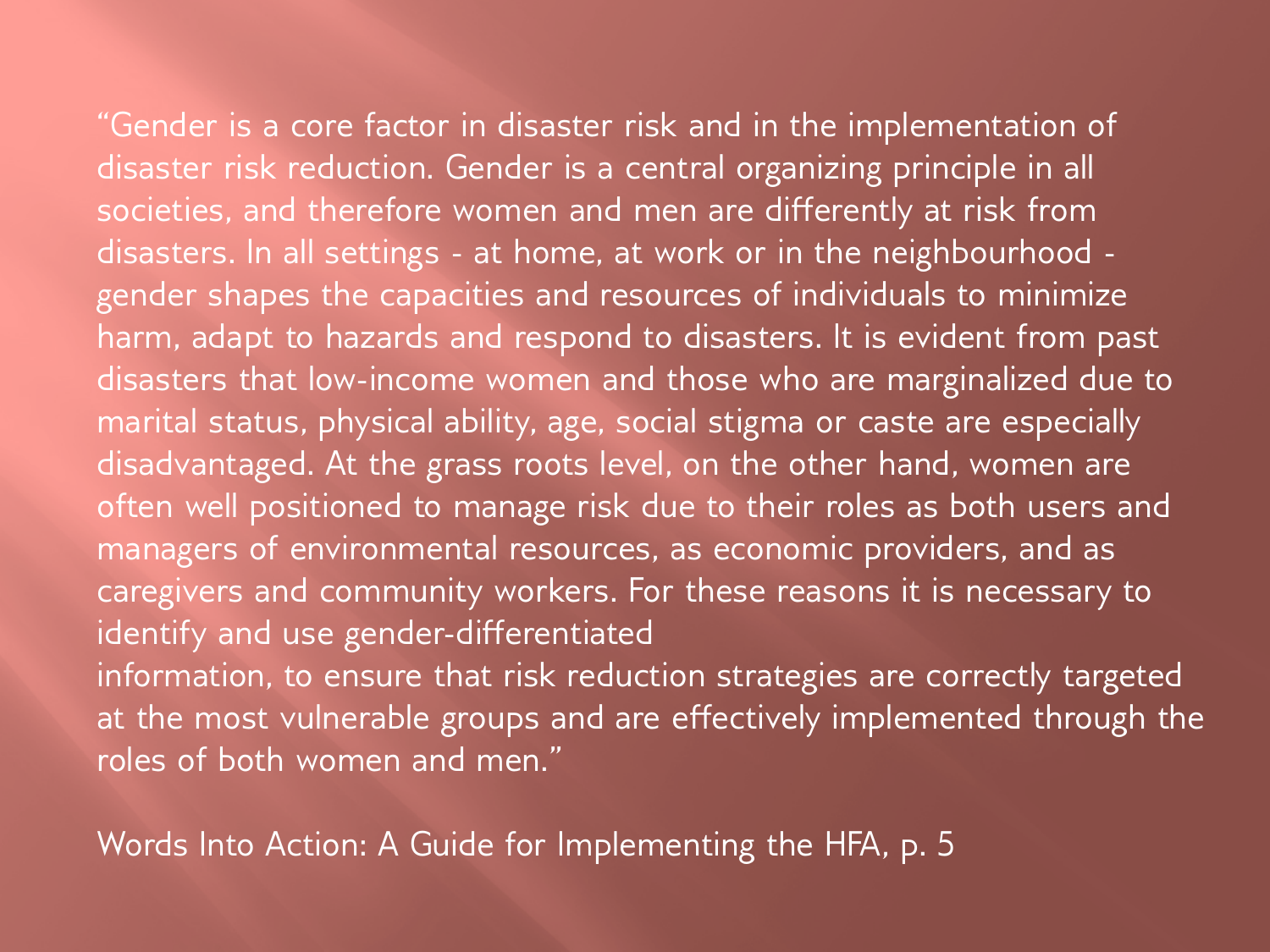

“Gender is a core factor in disaster risk and in the implementation of disaster risk reduction. Gender is a central organizing principle in all societies, and therefore women and men are differently at risk from disasters. In all settings - at home, at work or in the neighbourhood - gender shapes the capacities and resources of individuals to minimize harm, adapt to hazards and respond to disasters. It is evident from past disasters that low-income women and those who are marginalized due to marital status, physical ability, age, social stigma or caste are especially disadvantaged. At the grass roots level, on the other hand, women are often well positioned to manage risk due to their roles as both users and managers of environmental resources, as economic providers, and as caregivers and community workers. For these reasons it is necessary to identify and use gender-differentiated
information, to ensure that risk reduction strategies are correctly targeted at the most vulnerable groups and are effectively implemented through the roles of both women and men.”

Words Into Action: A Guide for Implementing the HFA, p. 5